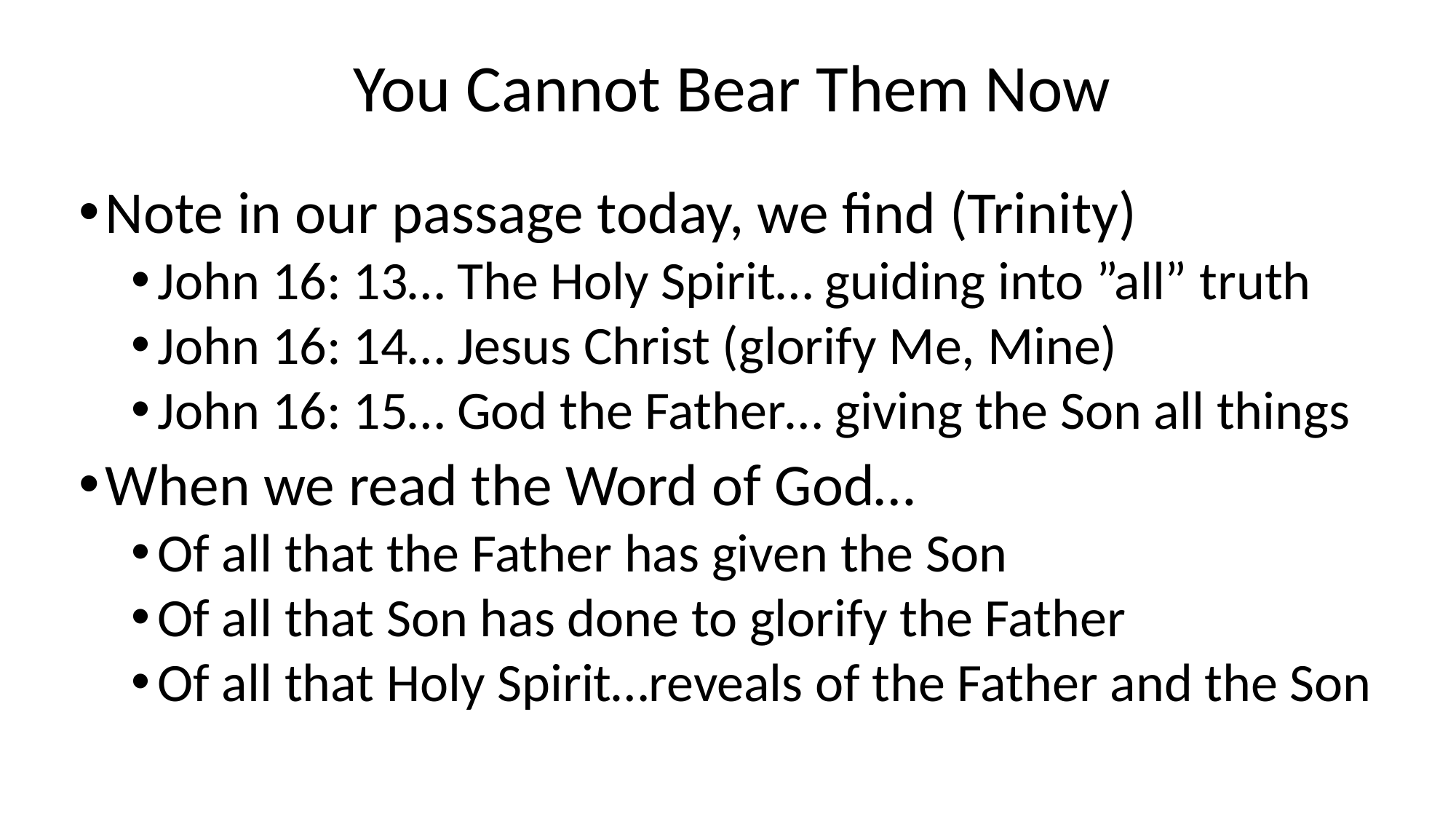

# You Cannot Bear Them Now
Note in our passage today, we find (Trinity)
John 16: 13… The Holy Spirit… guiding into ”all” truth
John 16: 14… Jesus Christ (glorify Me, Mine)
John 16: 15… God the Father… giving the Son all things
When we read the Word of God…
Of all that the Father has given the Son
Of all that Son has done to glorify the Father
Of all that Holy Spirit…reveals of the Father and the Son